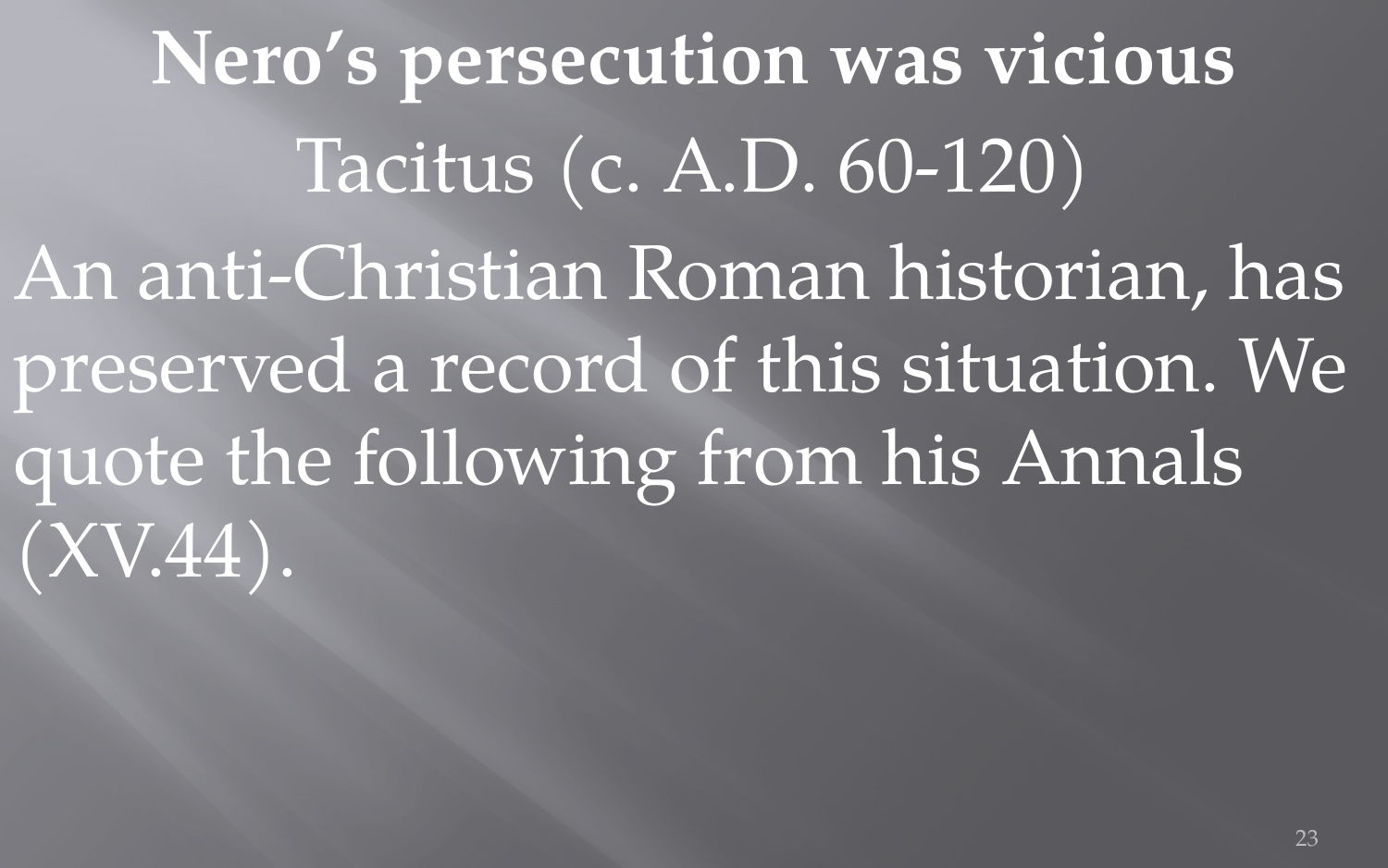

Nero’s persecution was vicious
Tacitus (c. A.D. 60-120)
An anti-Christian Roman historian, has preserved a record of this situation. We quote the following from his Annals (XV.44).
23